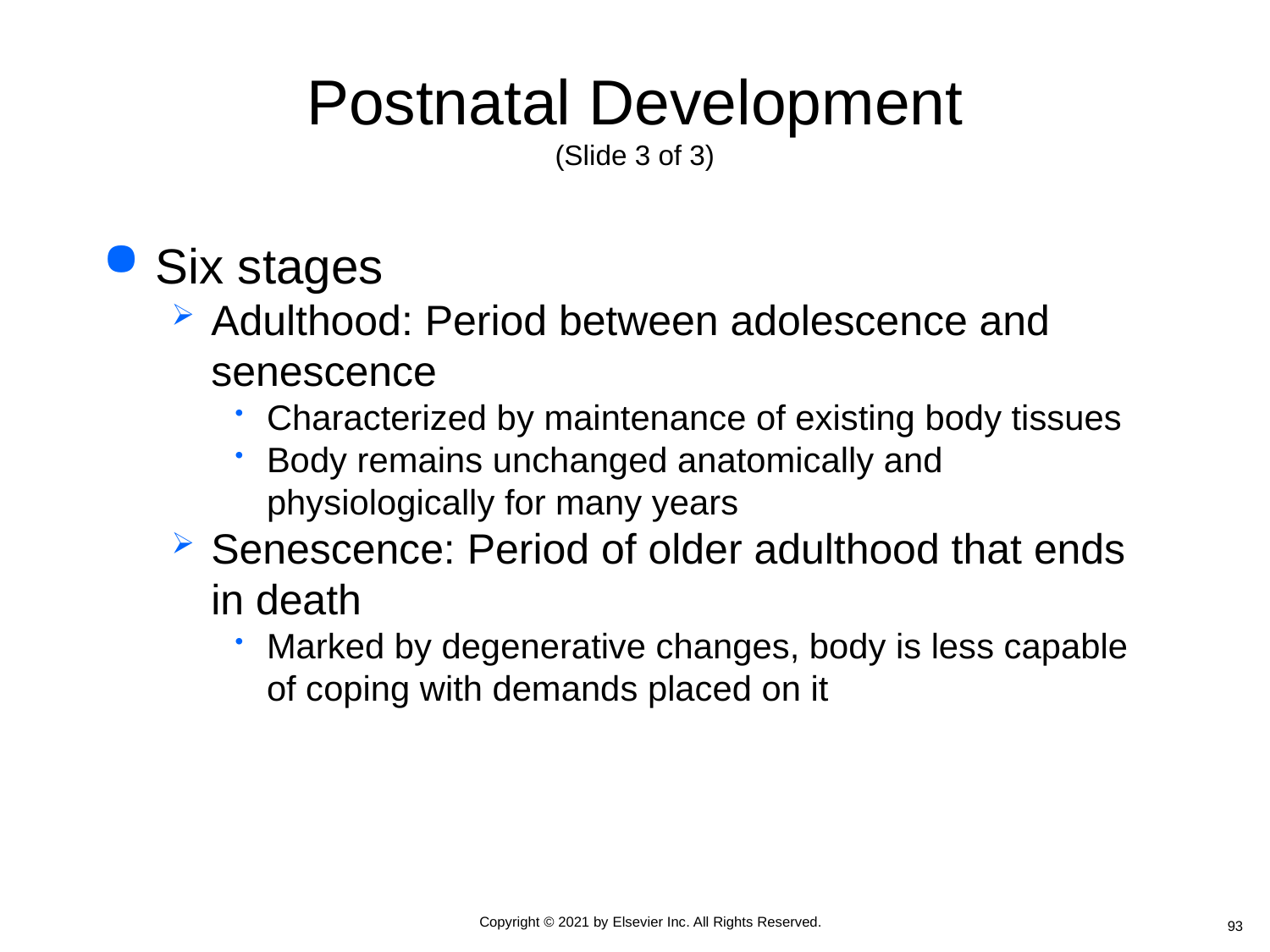

# Postnatal Development (Slide 3 of 3)
Six stages
Adulthood: Period between adolescence and senescence
Characterized by maintenance of existing body tissues
Body remains unchanged anatomically and physiologically for many years
Senescence: Period of older adulthood that ends in death
Marked by degenerative changes, body is less capable of coping with demands placed on it
93